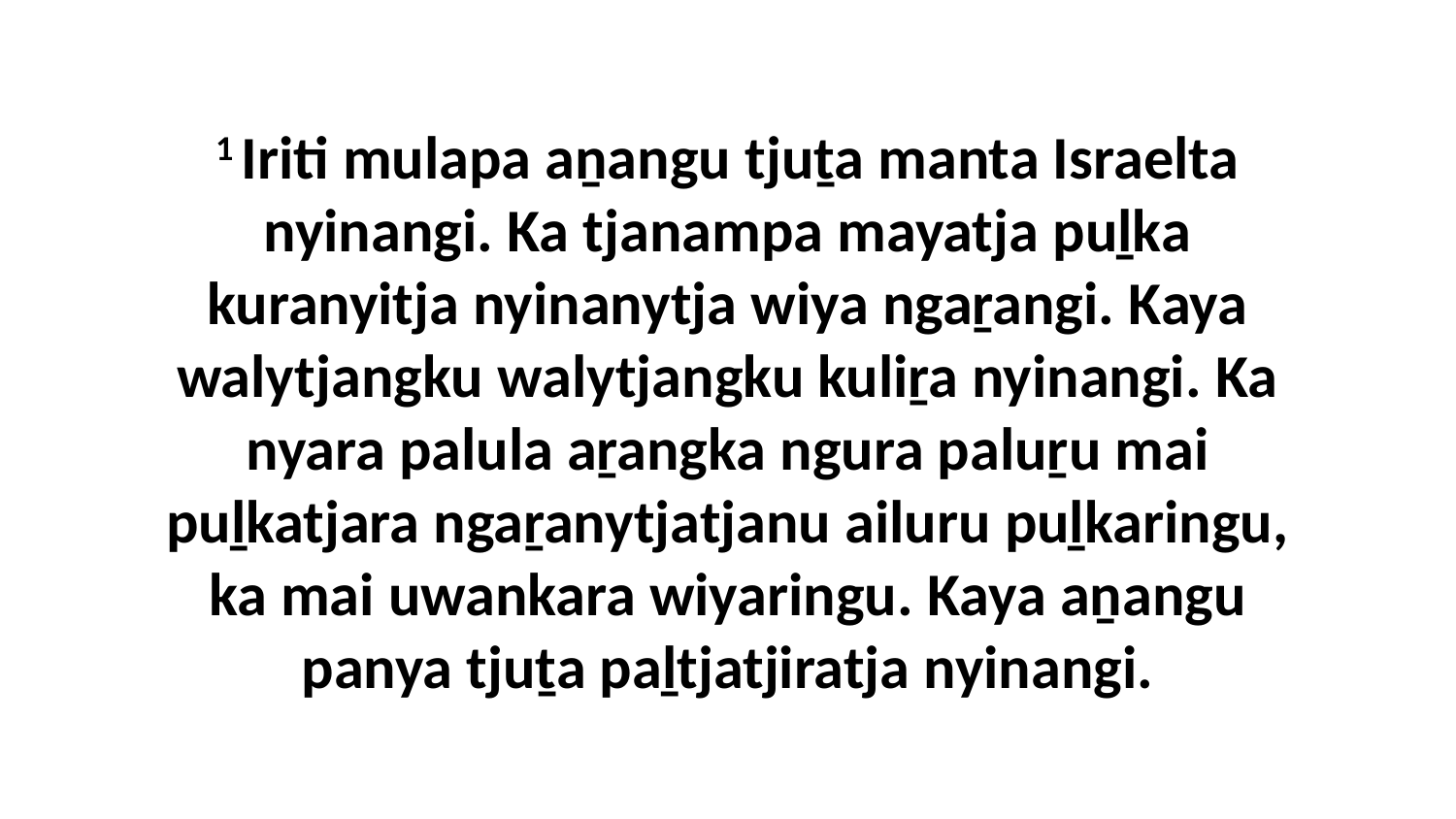

1 Iriti mulapa aṉangu tjuṯa manta Israelta nyinangi. Ka tjanampa mayatja puḻka kuranyitja nyinanytja wiya ngaṟangi. Kaya walytjangku walytjangku kuliṟa nyinangi. Ka nyara palula aṟangka ngura paluṟu mai puḻkatjara ngaṟanytjatjanu ailuru puḻkaringu, ka mai uwankara wiyaringu. Kaya aṉangu panya tjuṯa paḻtjatjiratja nyinangi.